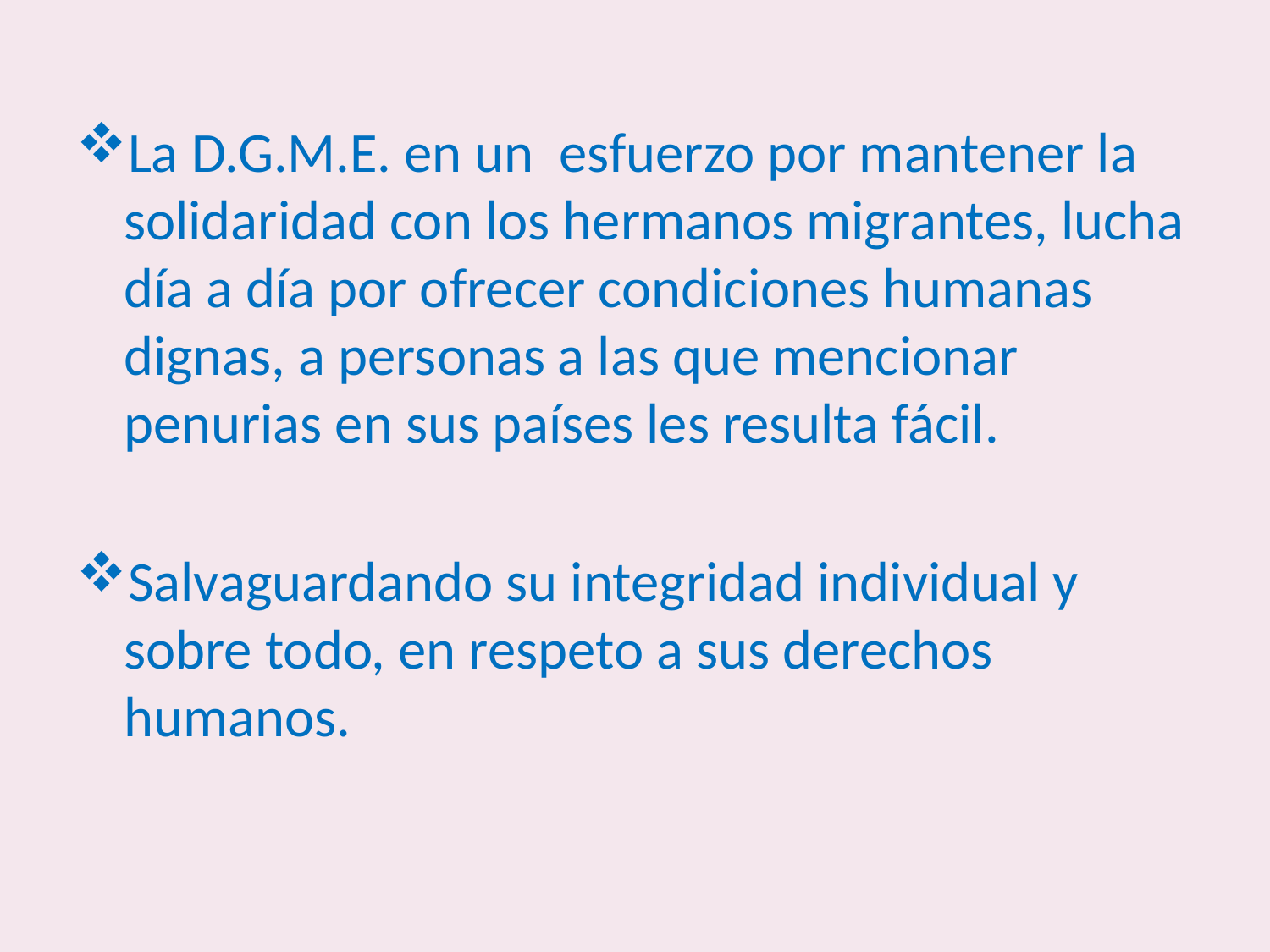

#
La D.G.M.E. en un  esfuerzo por mantener la solidaridad con los hermanos migrantes, lucha día a día por ofrecer condiciones humanas dignas, a personas a las que mencionar penurias en sus países les resulta fácil.

Salvaguardando su integridad individual y sobre todo, en respeto a sus derechos humanos.